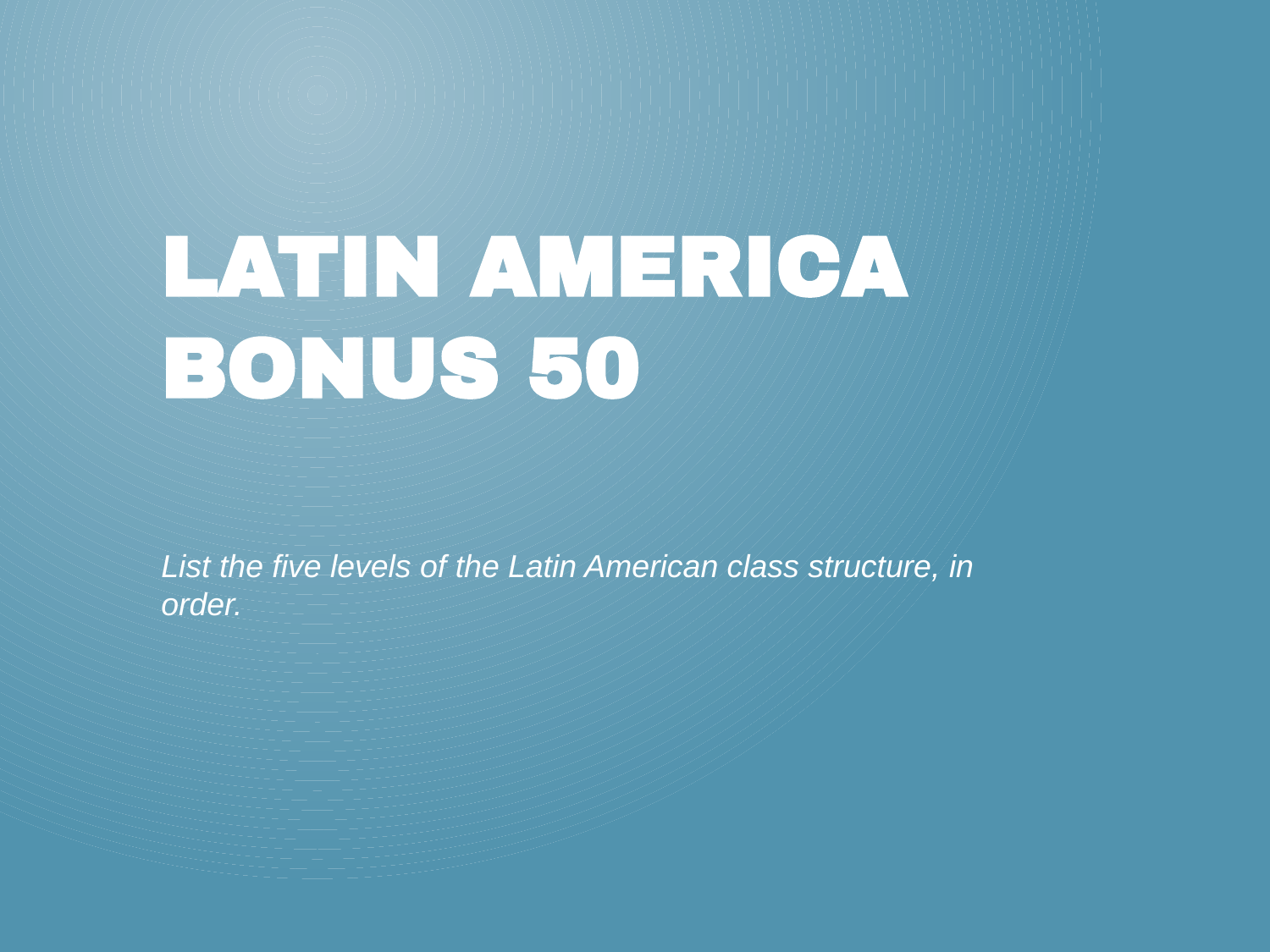

# Latin America Bonus 50
List the five levels of the Latin American class structure, in order.